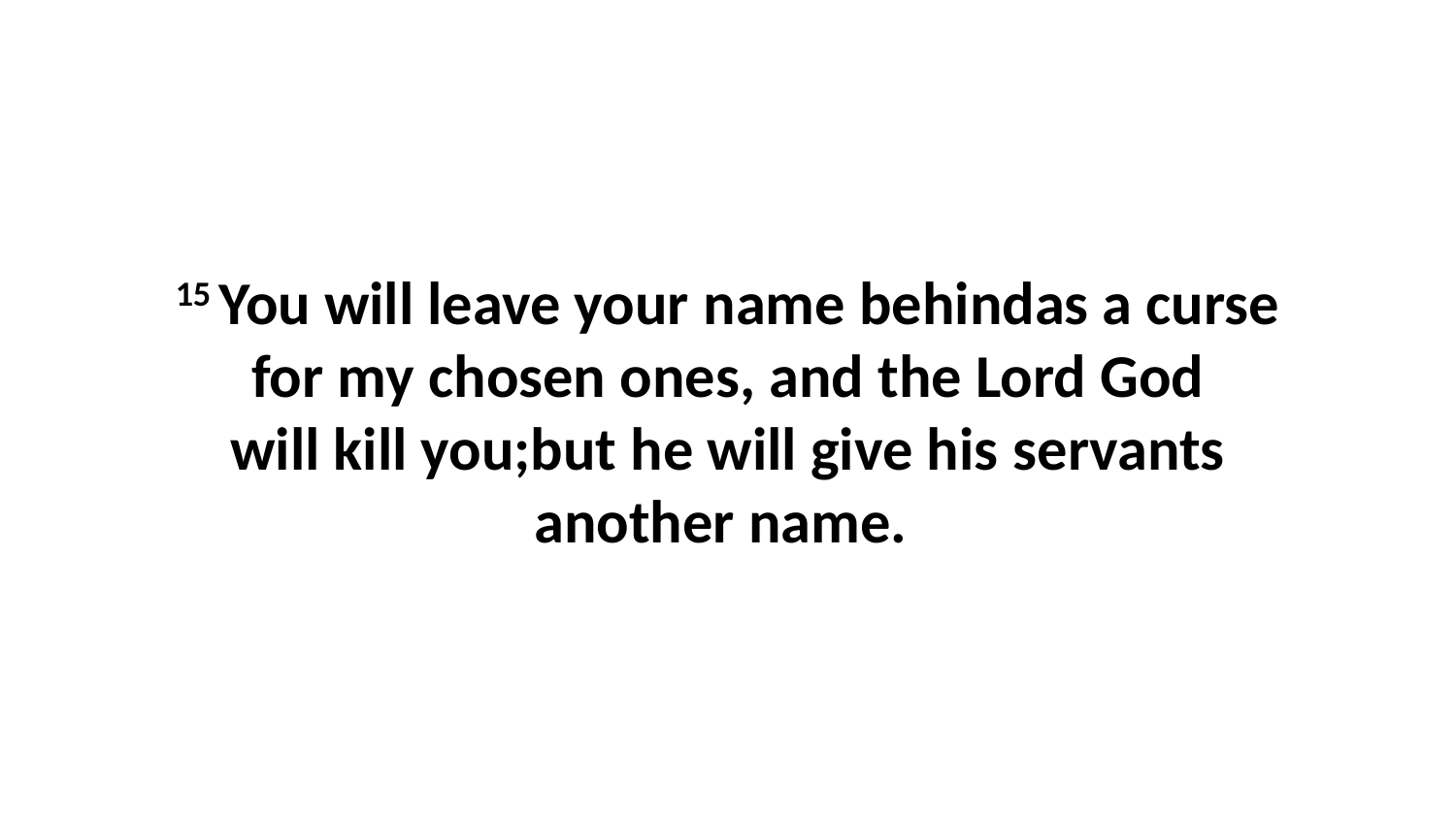

15 You will leave your name behindas a curse for my chosen ones, and the Lord God will kill you;but he will give his servants another name.